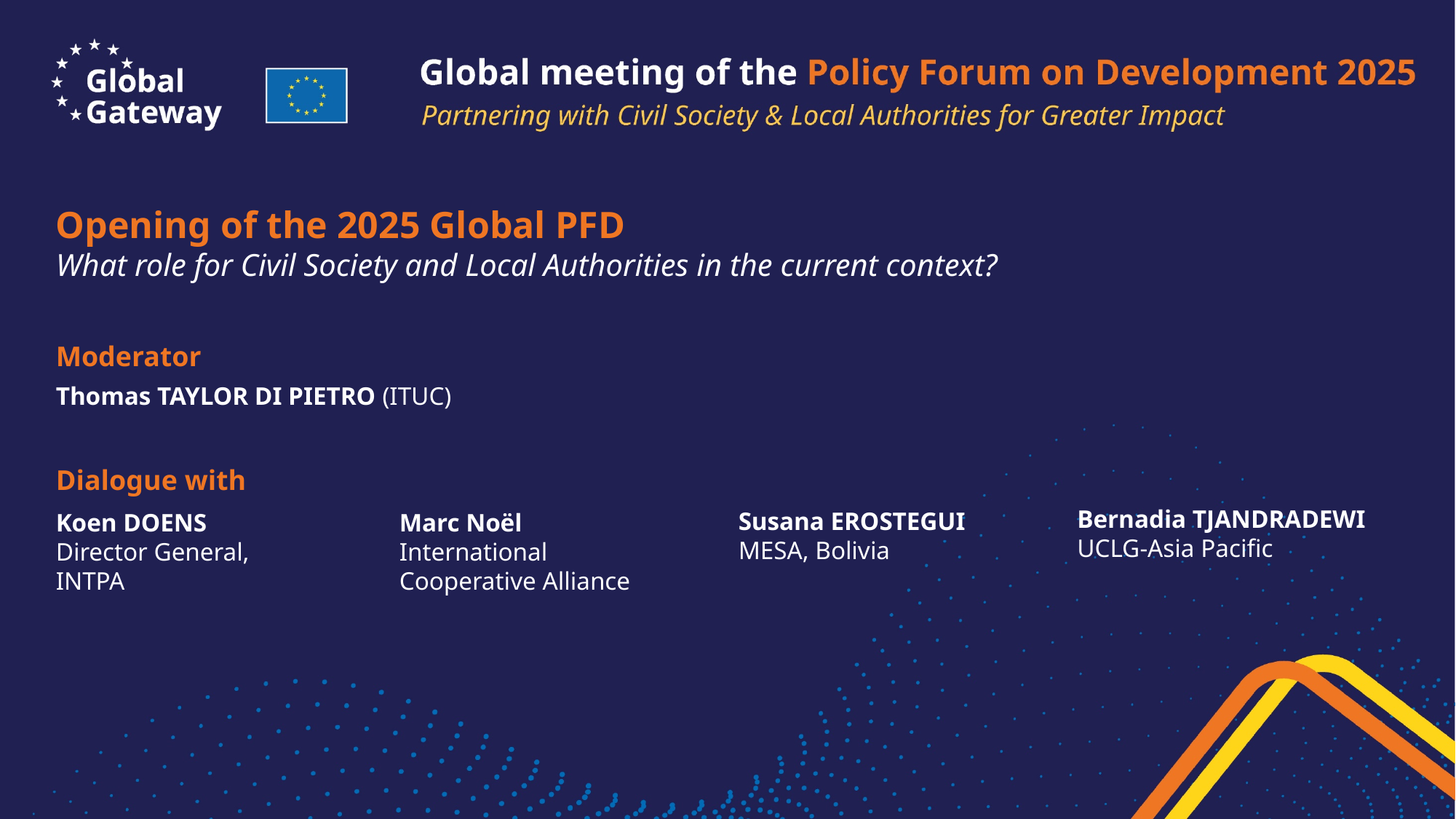

Opening of the 2025 Global PFD
What role for Civil Society and Local Authorities in the current context?
Moderator
Thomas TAYLOR DI PIETRO (ITUC)
Dialogue with
Bernadia TJANDRADEWI
UCLG-Asia Pacific
Susana EROSTEGUI
MESA, Bolivia
Koen DOENS Director General, INTPA
Marc Noël
International
Cooperative Alliance